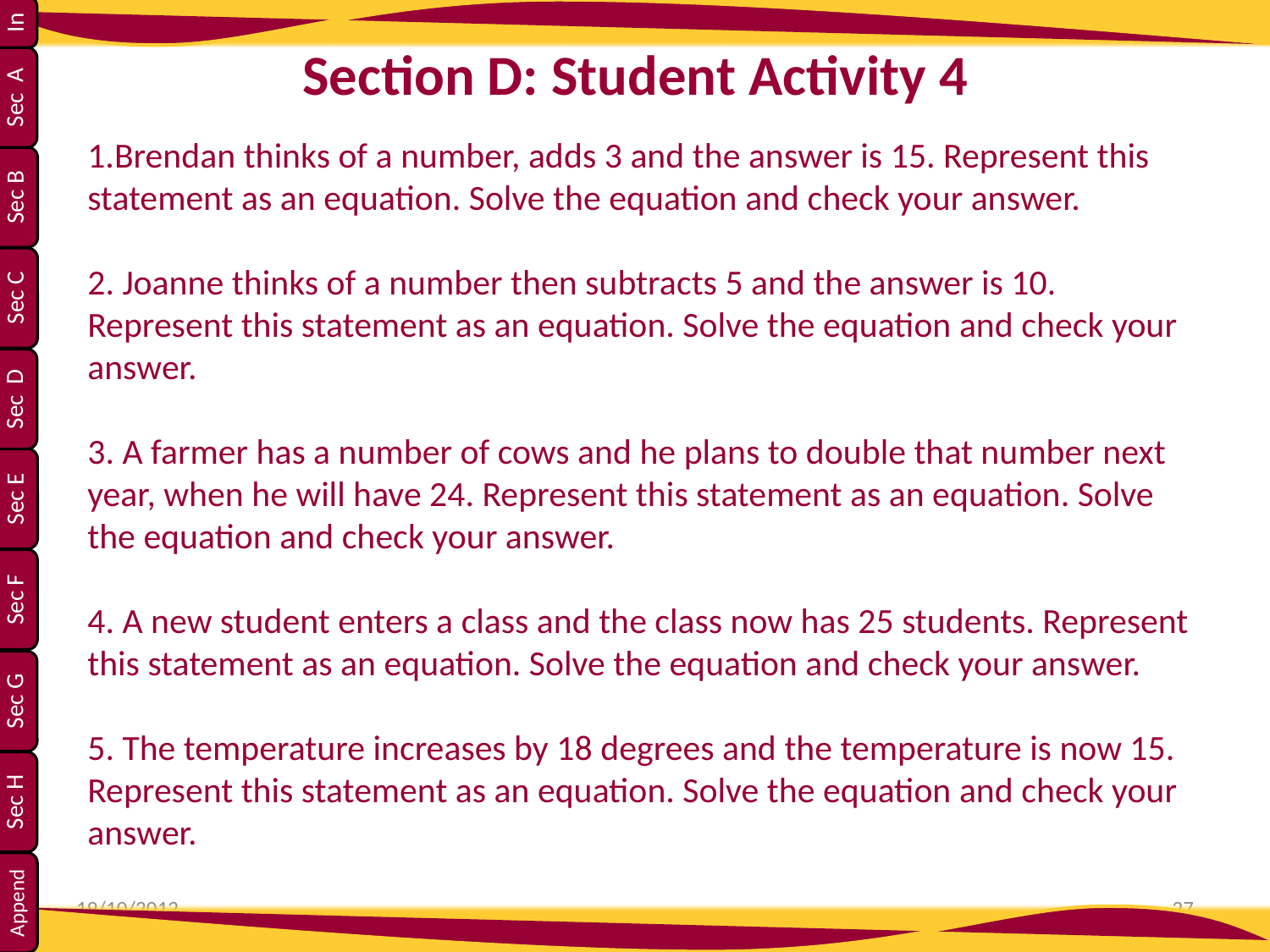

Section D: Student Activity 4
Brendan thinks of a number, adds 3 and the answer is 15. Represent this statement as an equation. Solve the equation and check your answer.

2. Joanne thinks of a number then subtracts 5 and the answer is 10. Represent this statement as an equation. Solve the equation and check your answer.

3. A farmer has a number of cows and he plans to double that number next year, when he will have 24. Represent this statement as an equation. Solve the equation and check your answer.

4. A new student enters a class and the class now has 25 students. Represent this statement as an equation. Solve the equation and check your answer.

5. The temperature increases by 18 degrees and the temperature is now 15. Represent this statement as an equation. Solve the equation and check your answer.